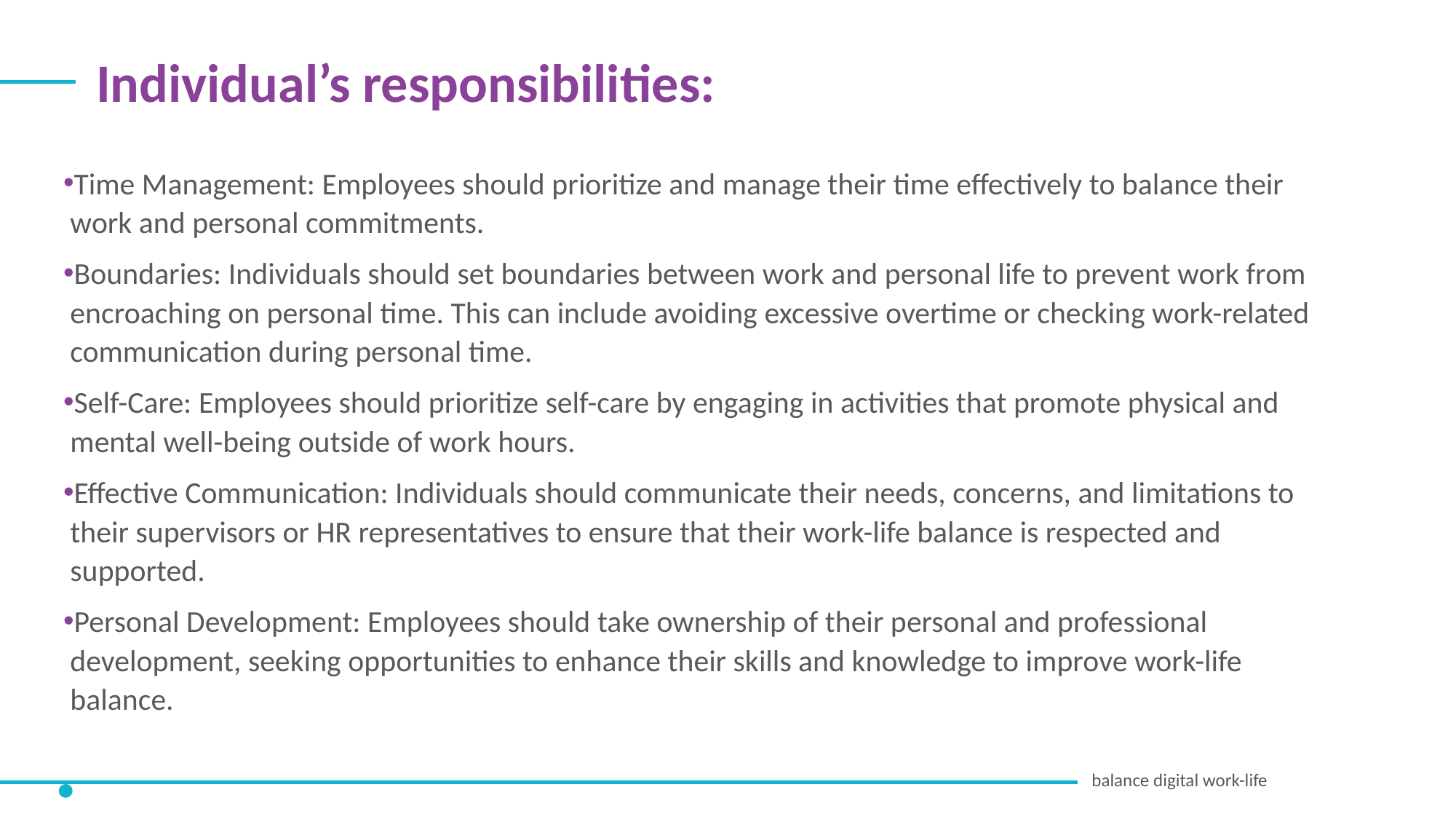

Individual’s responsibilities:

Time Management: Employees should prioritize and manage their time effectively to balance their work and personal commitments.
Boundaries: Individuals should set boundaries between work and personal life to prevent work from encroaching on personal time. This can include avoiding excessive overtime or checking work-related communication during personal time.
Self-Care: Employees should prioritize self-care by engaging in activities that promote physical and mental well-being outside of work hours.
Effective Communication: Individuals should communicate their needs, concerns, and limitations to their supervisors or HR representatives to ensure that their work-life balance is respected and supported.
Personal Development: Employees should take ownership of their personal and professional development, seeking opportunities to enhance their skills and knowledge to improve work-life balance.